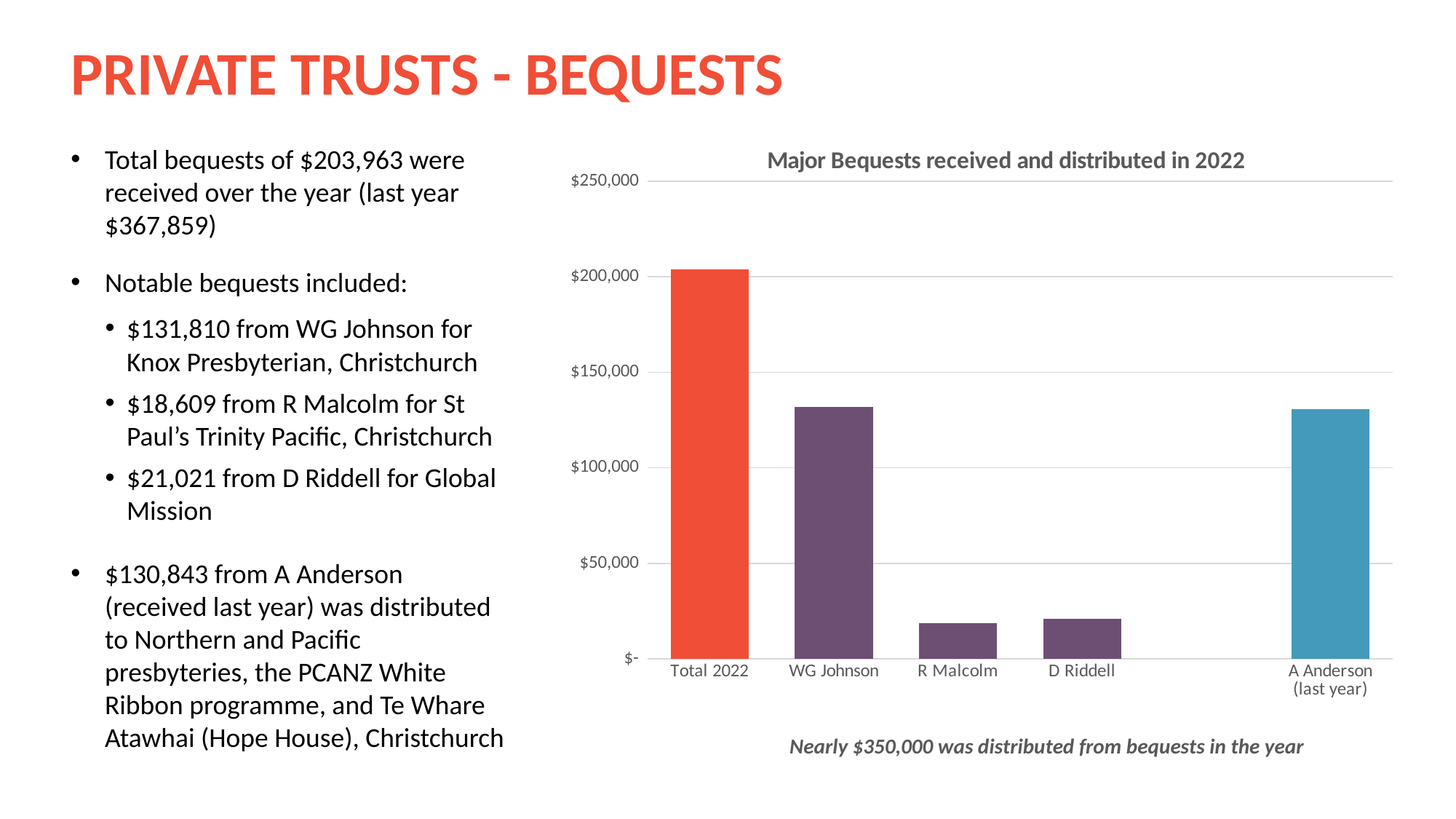

PRIVATE TRUSTS - BEQUESTS

### Chart: Major Bequests received and distributed in 2022

| Category | 2022 |
|---|---|
| Total 2022 | 203963.0 |
| WG Johnson | 131810.0 |
| R Malcolm | 18609.0 |
| D Riddell | 21021.0 |
|  | None |
| A Anderson (last year) | 130843.0 |
Nearly $350,000 was distributed from bequests in the year
Total bequests of $203,963 were received over the year (last year $367,859)
Notable bequests included:
$131,810 from WG Johnson for Knox Presbyterian, Christchurch
$18,609 from R Malcolm for St Paul’s Trinity Pacific, Christchurch
$21,021 from D Riddell for Global Mission
$130,843 from A Anderson (received last year) was distributed to Northern and Pacific presbyteries, the PCANZ White Ribbon programme, and Te Whare Atawhai (Hope House), Christchurch